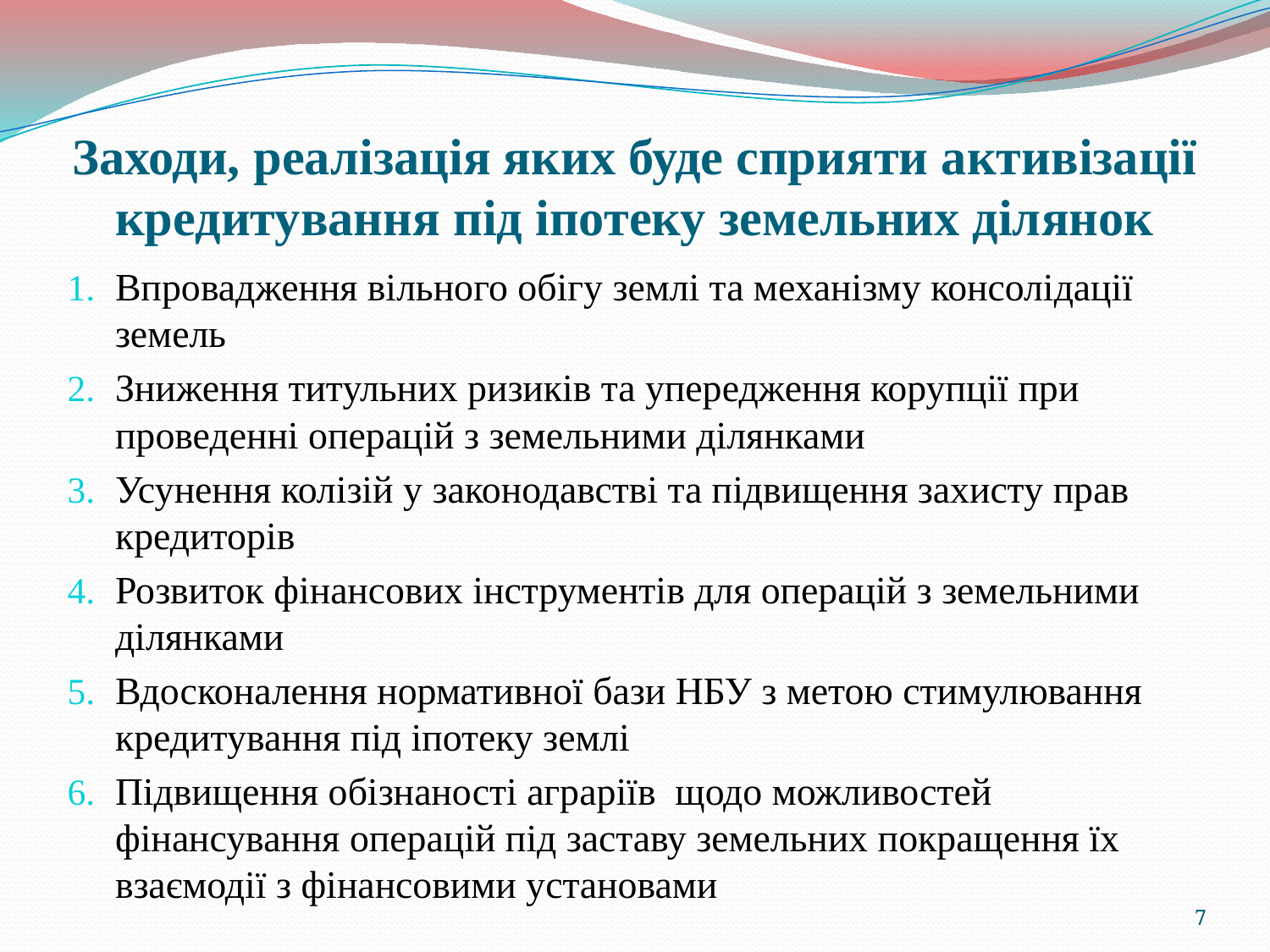

# Заходи, реалізація яких буде сприяти активізації кредитування під іпотеку земельних ділянок
Впровадження вільного обігу землі та механізму консолідації  земель
Зниження титульних ризиків та упередження корупції при проведенні операцій з земельними ділянками
Усунення колізій у законодавстві та підвищення захисту прав кредиторів
Розвиток фінансових інструментів для операцій з земельними ділянками
Вдосконалення нормативної бази НБУ з метою стимулювання  кредитування під іпотеку землі
Підвищення обізнаності аграріїв  щодо можливостей фінансування операцій під заставу земельних покращення їх взаємодії з фінансовими установами
7